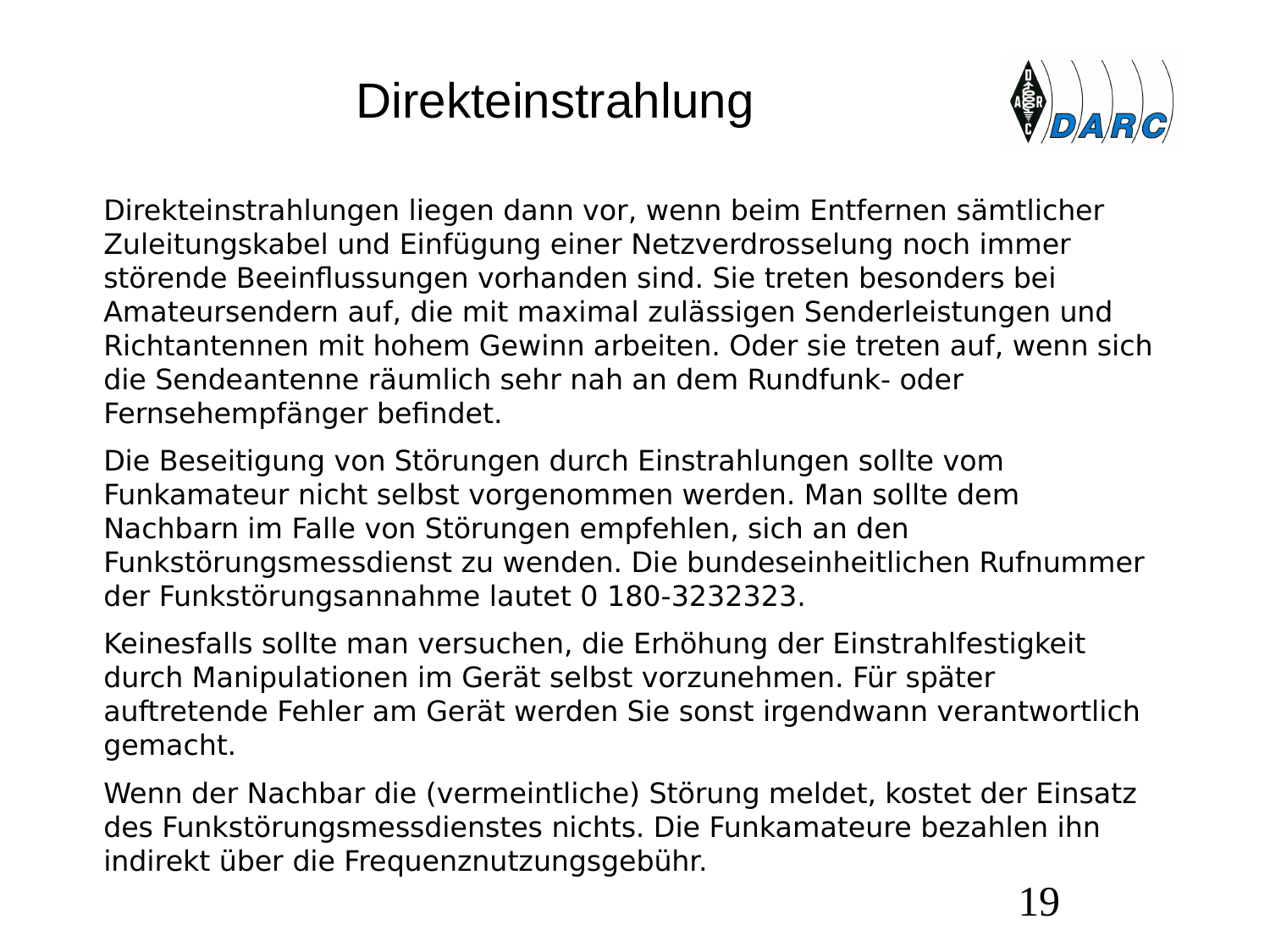

# Direkteinstrahlung
Direkteinstrahlungen liegen dann vor, wenn beim Entfernen sämtlicher Zuleitungskabel und Einfügung einer Netzverdrosselung noch immer störende Beeinflussungen vorhanden sind. Sie treten besonders bei Amateursendern auf, die mit maximal zulässigen Senderleistungen und Richtantennen mit hohem Gewinn arbeiten. Oder sie treten auf, wenn sich die Sendeantenne räumlich sehr nah an dem Rundfunk- oder Fernsehempfänger befindet.
Die Beseitigung von Störungen durch Einstrahlungen sollte vom Funkamateur nicht selbst vorgenommen werden. Man sollte dem Nachbarn im Falle von Störungen empfehlen, sich an den Funkstörungsmessdienst zu wenden. Die bundeseinheitlichen Rufnummer der Funkstörungsannahme lautet 0 180-3232323.
Keinesfalls sollte man versuchen, die Erhöhung der Einstrahlfestigkeit durch Manipulationen im Gerät selbst vorzunehmen. Für später auftretende Fehler am Gerät werden Sie sonst irgendwann verantwortlich gemacht.
Wenn der Nachbar die (vermeintliche) Störung meldet, kostet der Einsatz des Funkstörungsmessdienstes nichts. Die Funkamateure bezahlen ihn indirekt über die Frequenznutzungsgebühr.
19